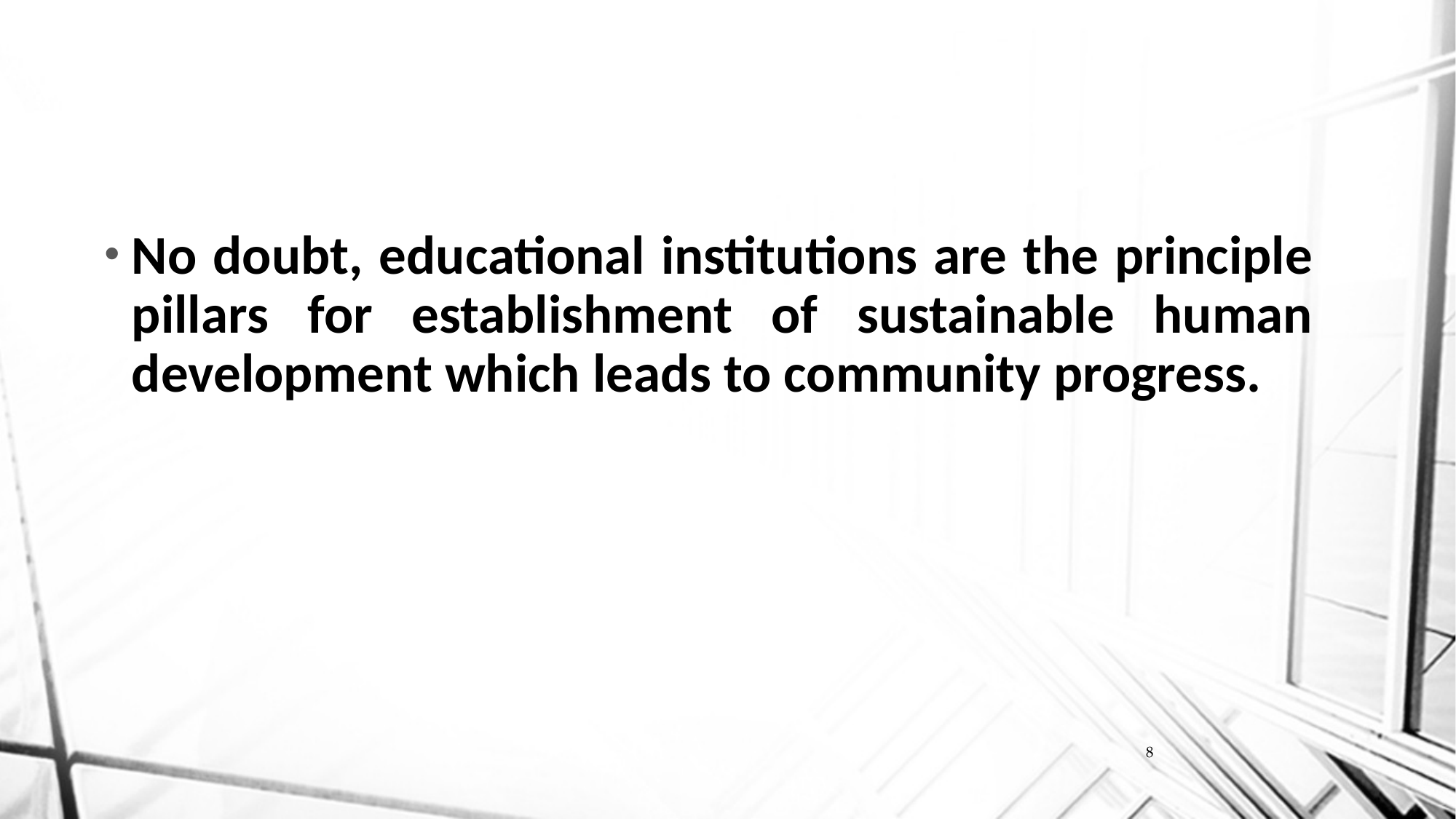

No doubt, educational institutions are the principle pillars for establishment of sustainable human development which leads to community progress.
8